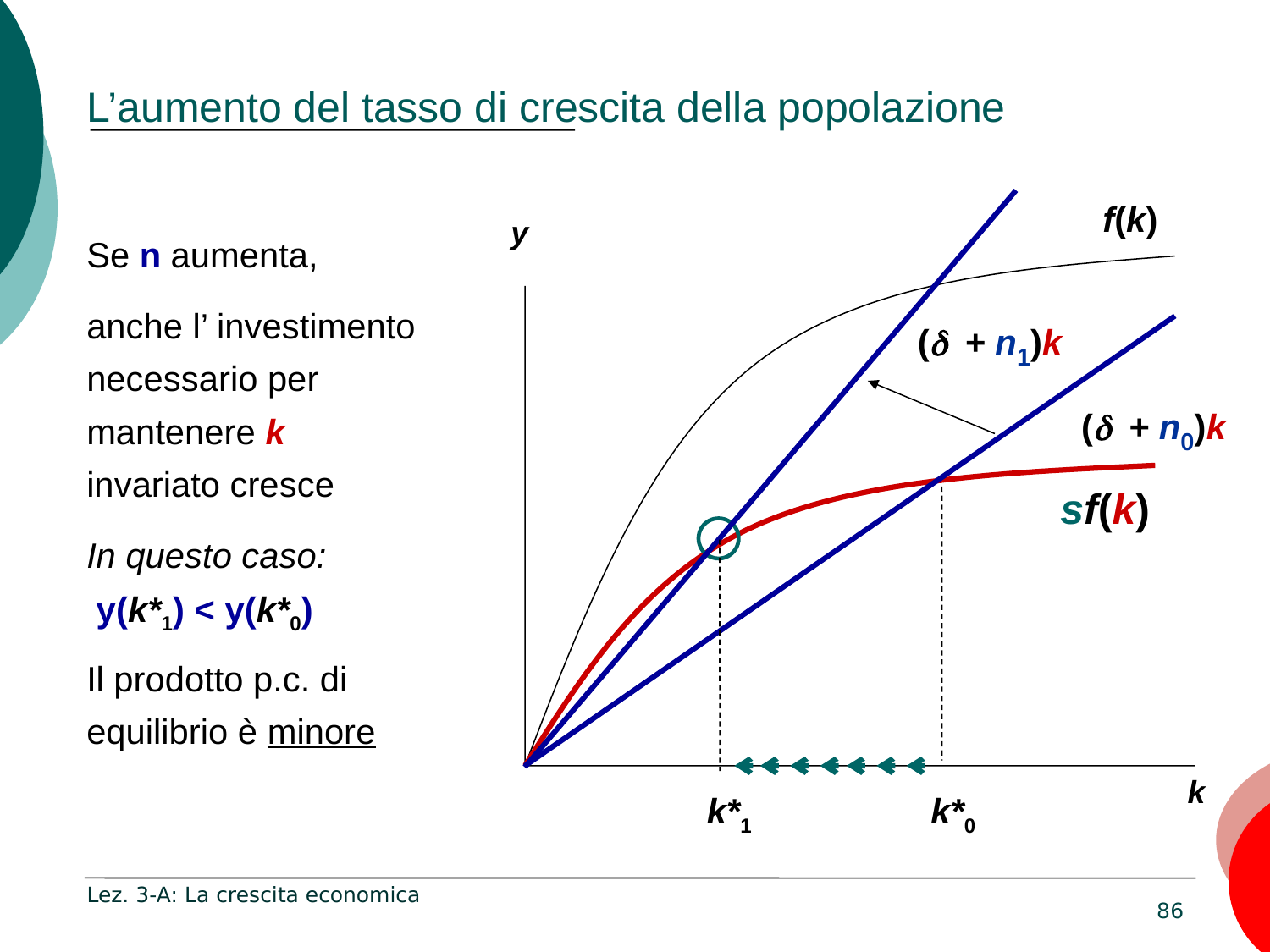

# L’aumento del tasso di crescita della popolazione

f(k)
      y
Se n aumenta,
anche l’ investimento necessario per mantenere k invariato cresce
In questo caso:
 y(k*1) < y(k*0)
Il prodotto p.c. di equilibrio è minore

(δ + n1)k

(δ + n0)k

sf(k)

k
k*1
k*0
Lez. 3-A: La crescita economica